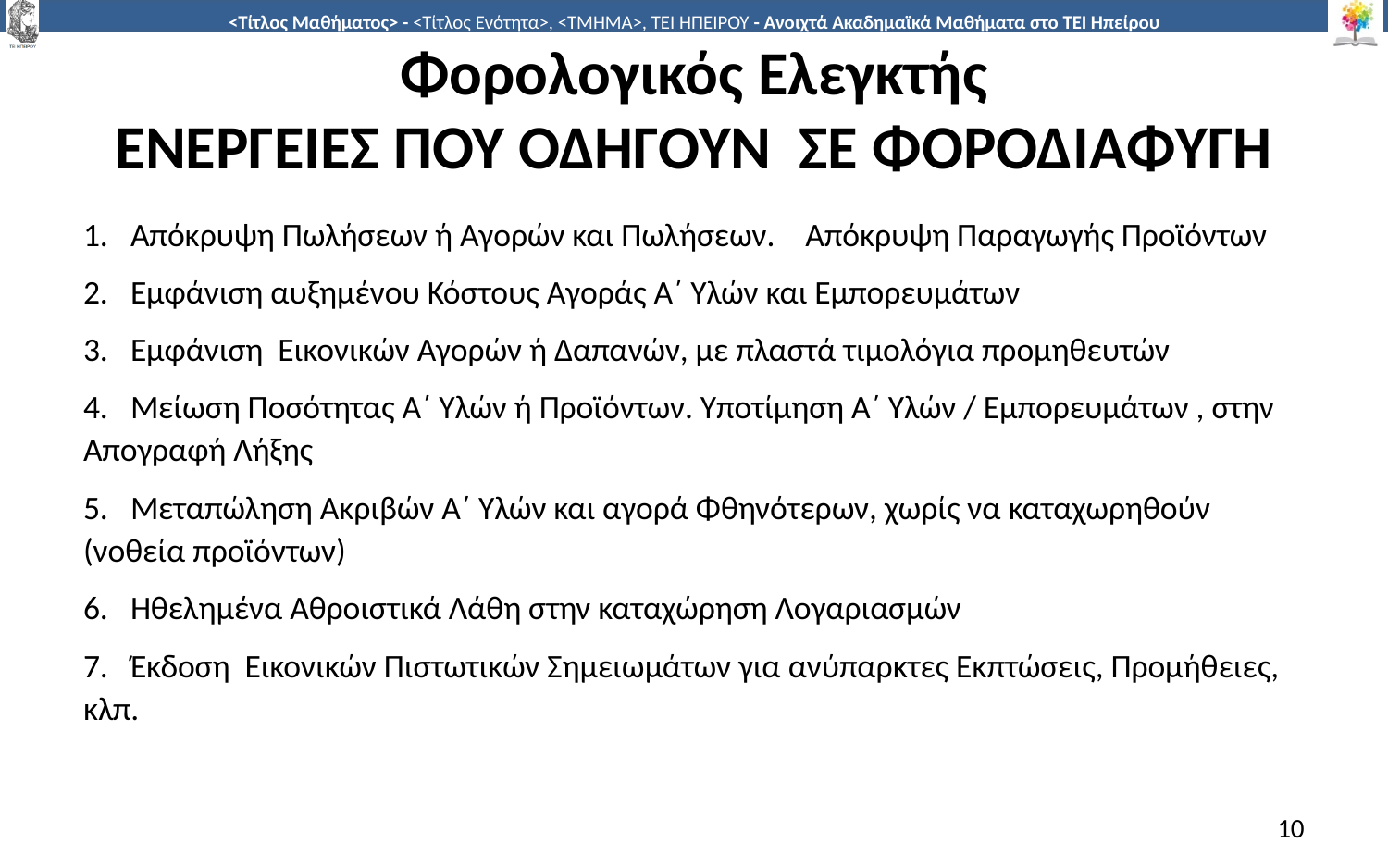

# Φορολογικός Ελεγκτής ΕΝΕΡΓΕΙΕΣ ΠΟΥ ΟΔΗΓΟΥΝ  ΣΕ ΦΟΡΟΔΙΑΦΥΓΗ
1.   Απόκρυψη Πωλήσεων ή Αγορών και Πωλήσεων.    Απόκρυψη Παραγωγής Προϊόντων
2.   Εμφάνιση αυξημένου Κόστους Αγοράς Α΄ Υλών και Εμπορευμάτων
3.   Εμφάνιση  Εικονικών Αγορών ή Δαπανών, με πλαστά τιμολόγια προμηθευτών
4.   Μείωση Ποσότητας Α΄ Υλών ή Προϊόντων. Υποτίμηση Α΄ Υλών / Εμπορευμάτων , στην Απογραφή Λήξης
5.   Μεταπώληση Ακριβών Α΄ Υλών και αγορά Φθηνότερων, χωρίς να καταχωρηθούν (νοθεία προϊόντων)
6.   Ηθελημένα Αθροιστικά Λάθη στην καταχώρηση Λογαριασμών
7.   Έκδοση  Εικονικών Πιστωτικών Σημειωμάτων για ανύπαρκτες Εκπτώσεις, Προμήθειες, κλπ.

10